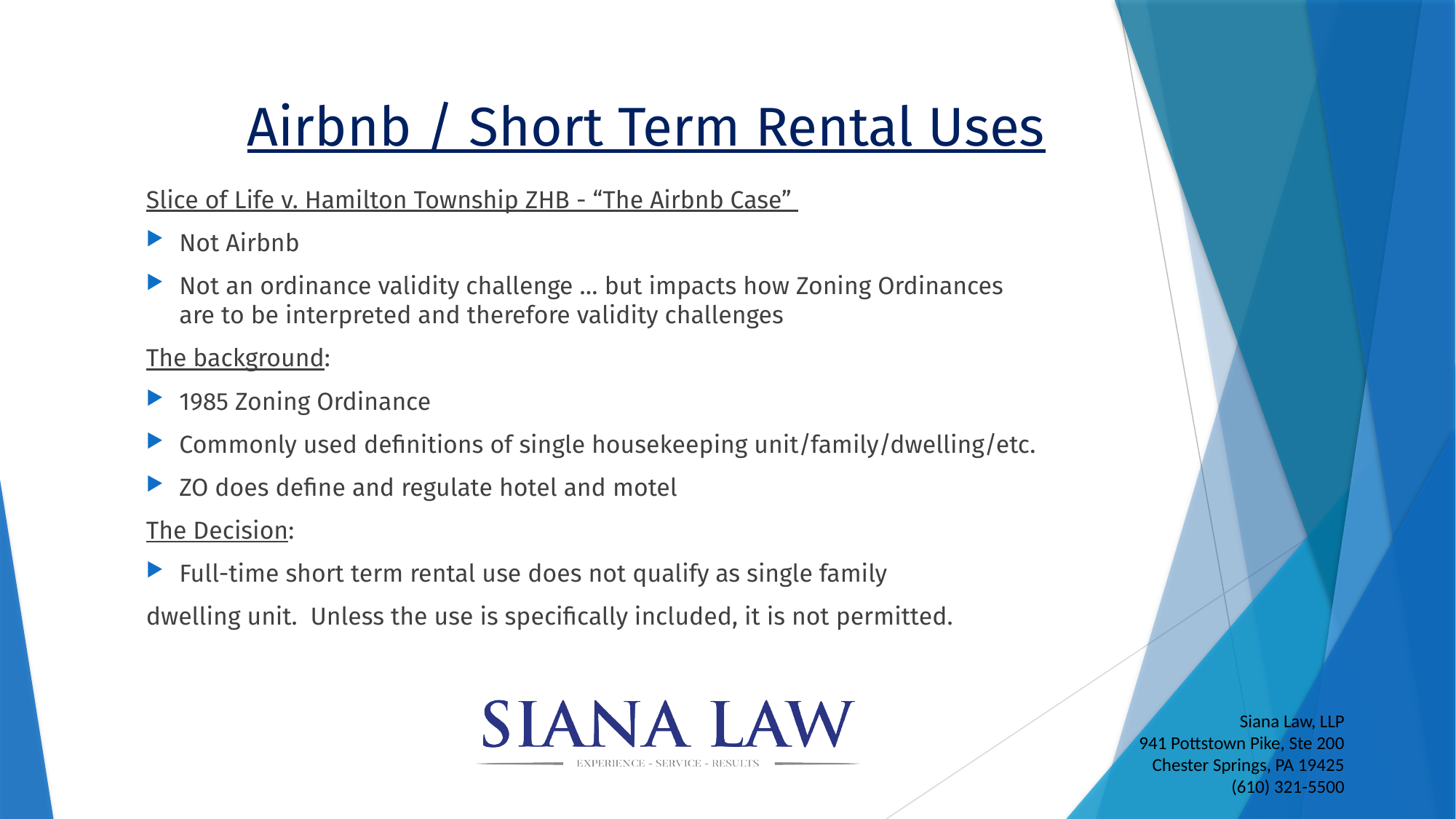

# Airbnb / Short Term Rental Uses

Slice of Life v. Hamilton Township ZHB - “The Airbnb Case”
Not Airbnb
Not an ordinance validity challenge … but impacts how Zoning Ordinances are to be interpreted and therefore validity challenges
The background:
1985 Zoning Ordinance
Commonly used definitions of single housekeeping unit/family/dwelling/etc.
ZO does define and regulate hotel and motel
The Decision:
Full-time short term rental use does not qualify as single family
dwelling unit.  Unless the use is specifically included, it is not permitted.